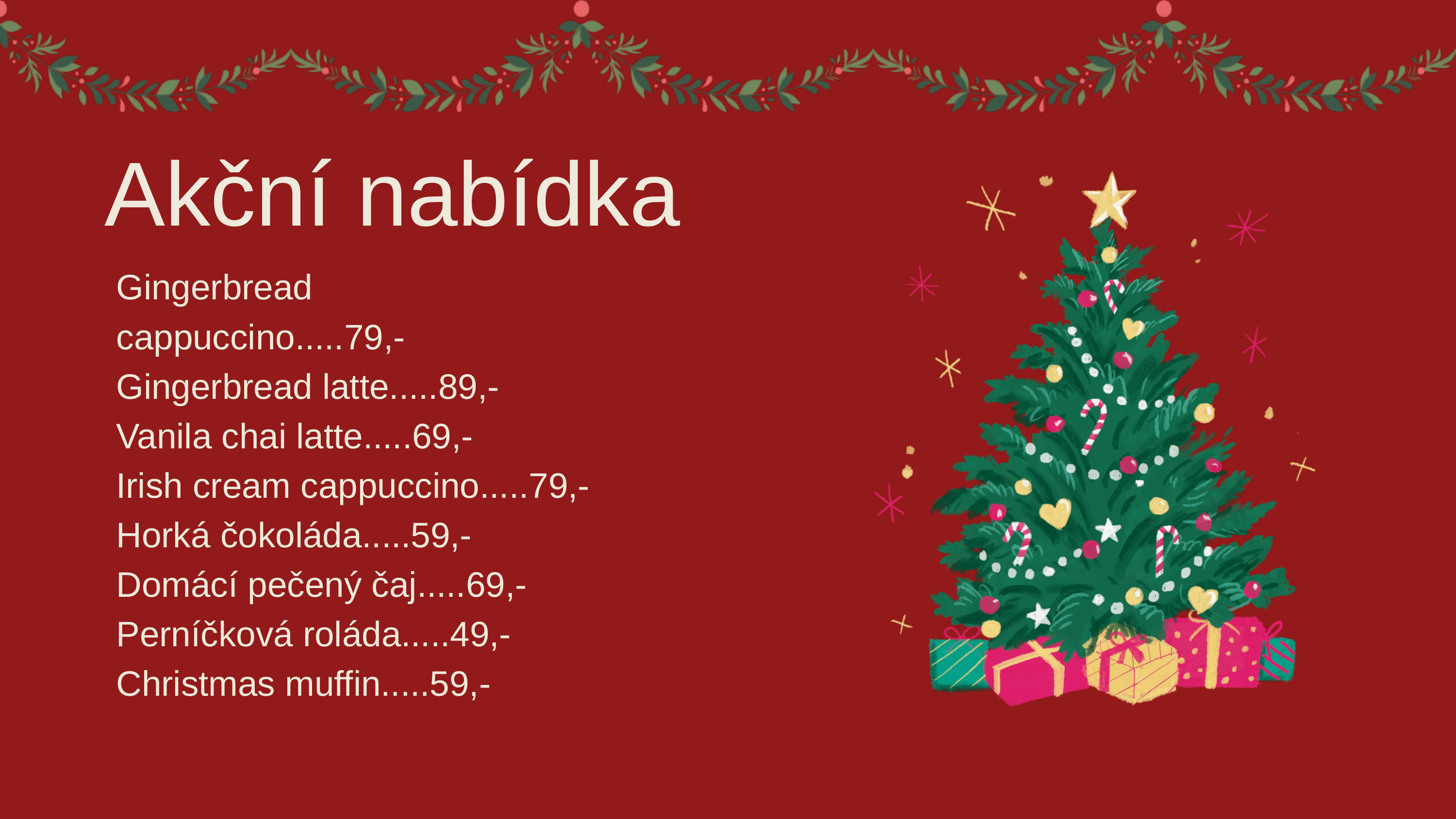

Akční nabídka

Gingerbread cappuccino.....79,-
Gingerbread latte.....89,-
Vanila chai latte.....69,-
Irish cream cappuccino.....79,-
Horká čokoláda.....59,-
Domácí pečený čaj.....69,-
Perníčková roláda.....49,-
Christmas muffin.....59,-